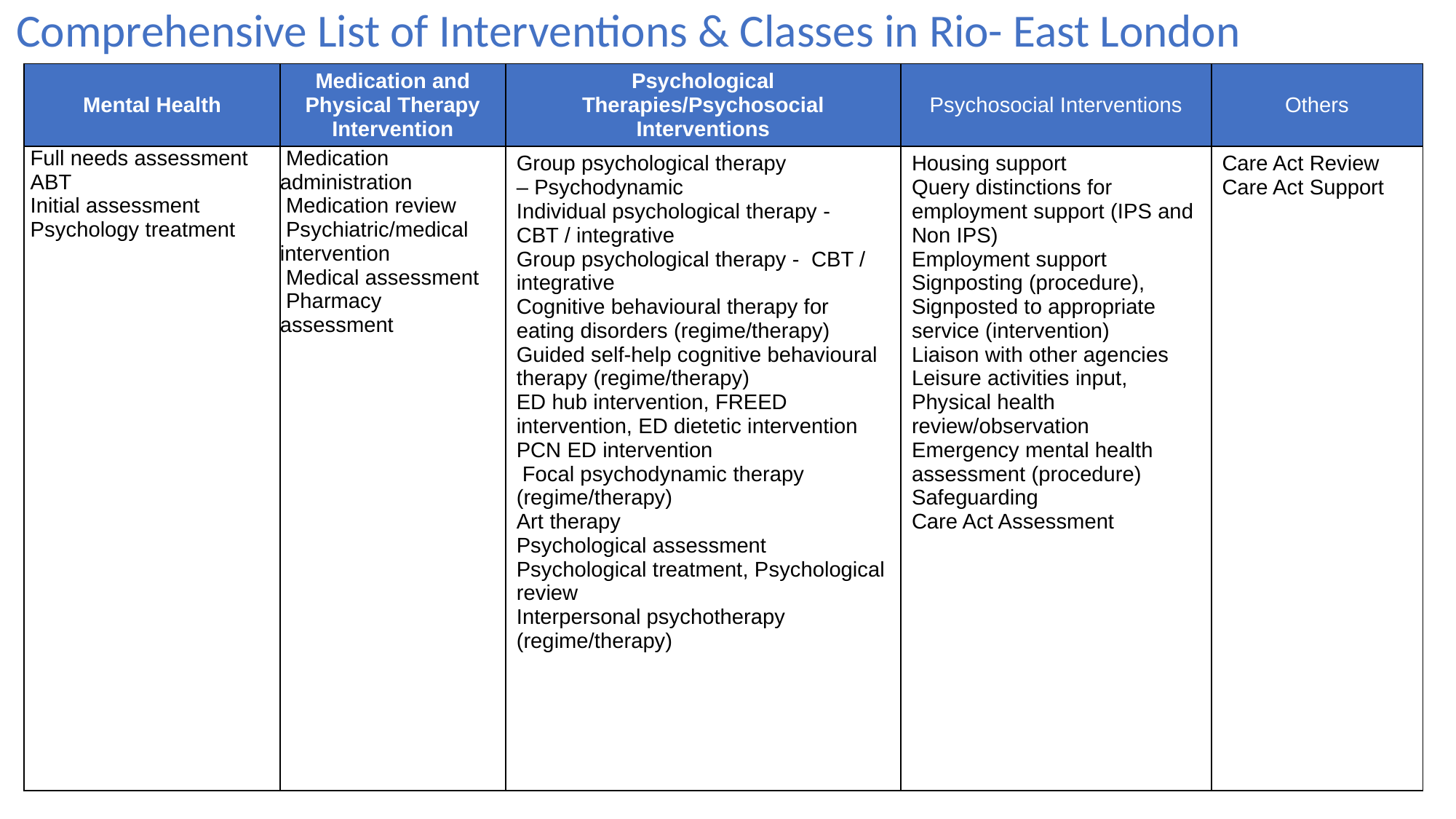

# Comprehensive List of Interventions & Classes in Rio- East London
| Mental Health | Medication and Physical Therapy Intervention | Psychological Therapies/Psychosocial Interventions | Psychosocial Interventions | Others |
| --- | --- | --- | --- | --- |
| Full needs assessment ABT Initial assessment Psychology treatment | Medication administration  Medication review Psychiatric/medical intervention  Medical assessment   Pharmacy assessment | Group psychological therapy – Psychodynamic  Individual psychological therapy - CBT / integrative Group psychological therapy -  CBT / integrative   Cognitive behavioural therapy for eating disorders (regime/therapy) Guided self-help cognitive behavioural therapy (regime/therapy)   ED hub intervention, FREED intervention, ED dietetic intervention PCN ED intervention                Focal psychodynamic therapy (regime/therapy)      Art therapy             Psychological assessment Psychological treatment, Psychological review  Interpersonal psychotherapy (regime/therapy) | Housing support   Query distinctions for employment support (IPS and Non IPS) Employment support     Signposting (procedure), Signposted to appropriate service (intervention)  Liaison with other agencies      Leisure activities input, Physical health review/observation      Emergency mental health assessment (procedure)     Safeguarding  Care Act Assessment | Care Act Review Care Act Support |